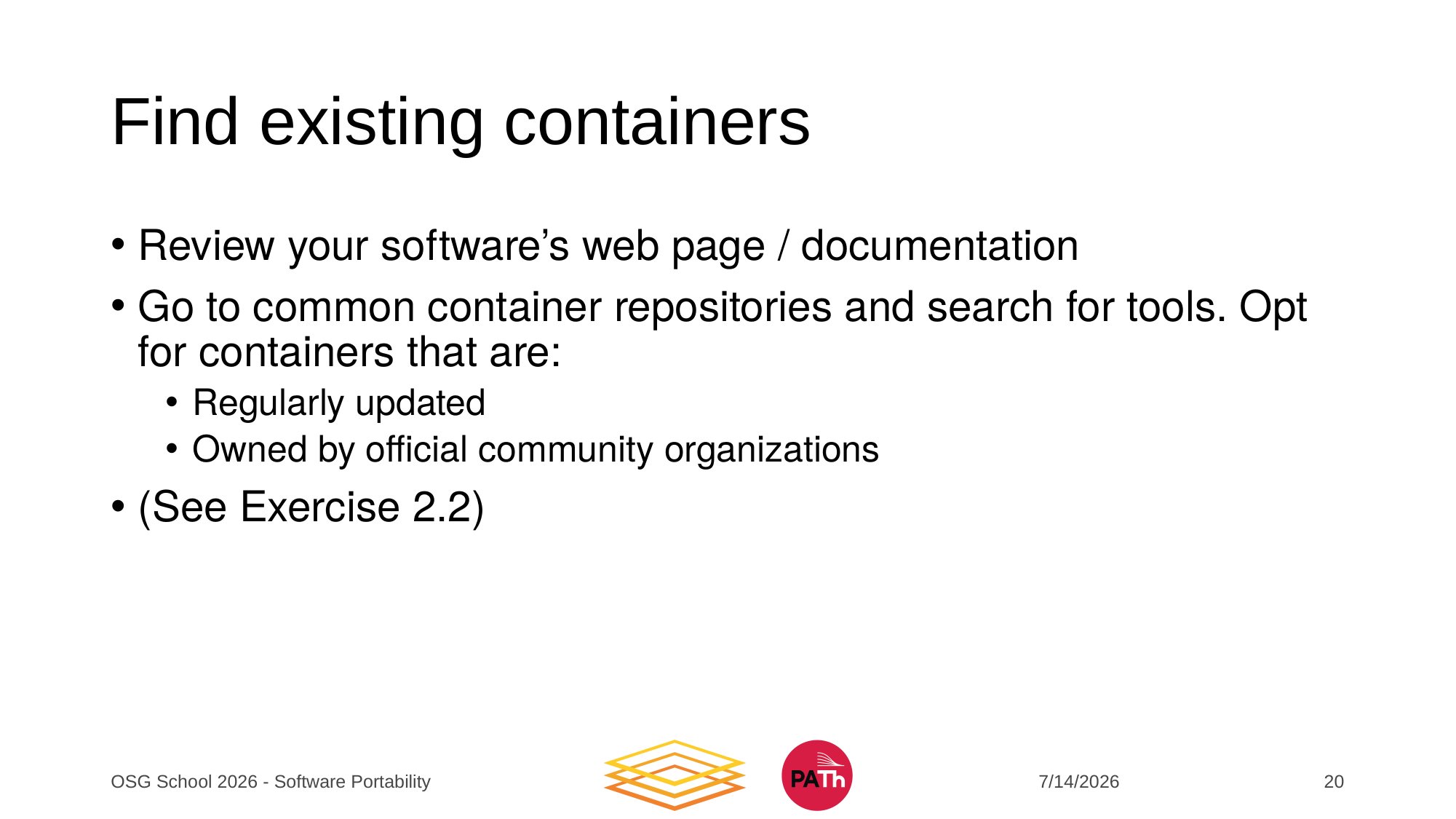

# Find existing containers
Review your software’s web page / documentation
Go to common container repositories and search for tools. Opt for containers that are:
Regularly updated
Owned by official community organizations
(See Exercise 2.2)
OSG School 2026 - Software Portability
7/14/2026
20